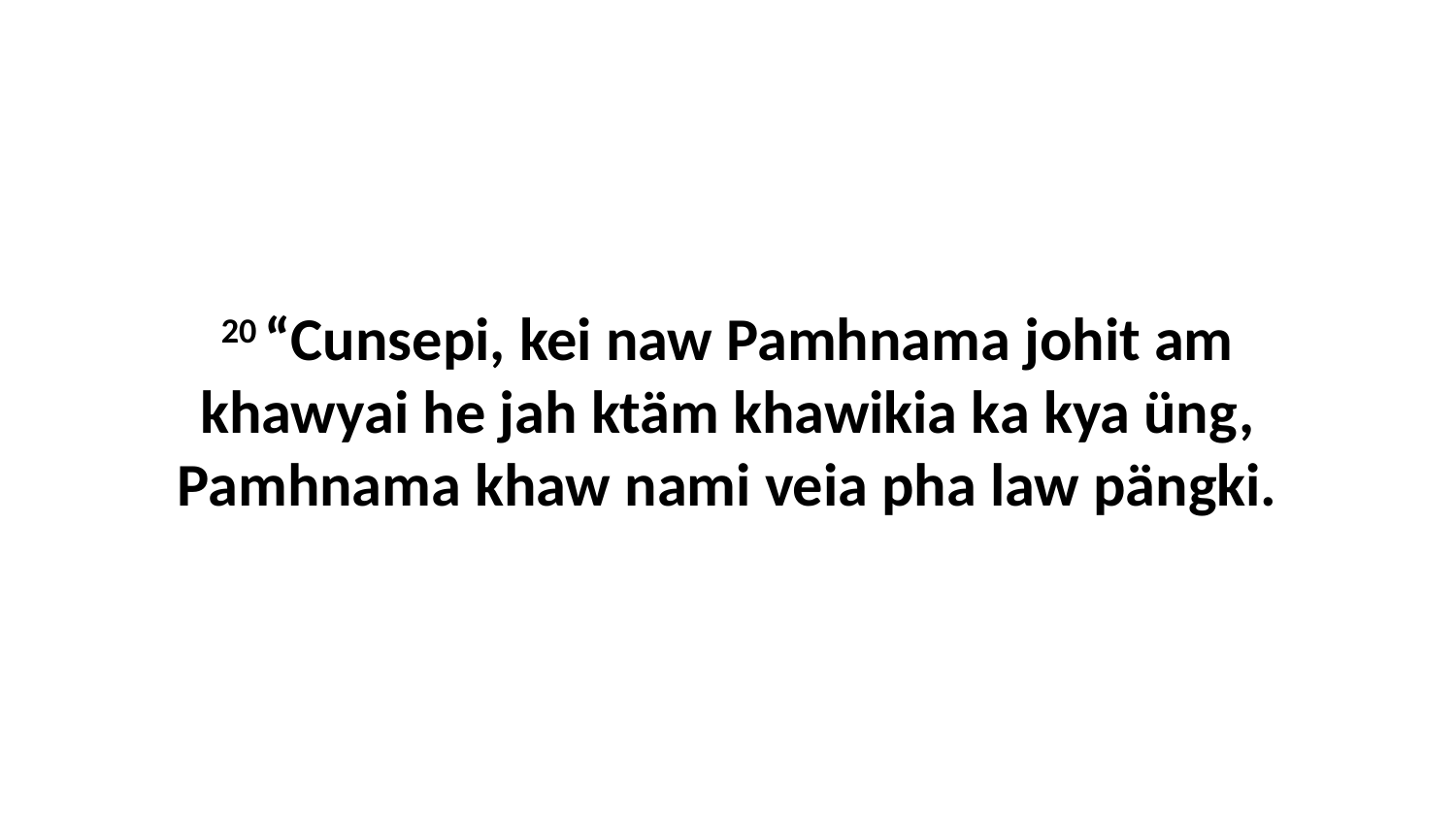

20 “Cunsepi, kei naw Pamhnama johit am khawyai he jah ktäm khawikia ka kya üng, Pamhnama khaw nami veia pha law pängki.